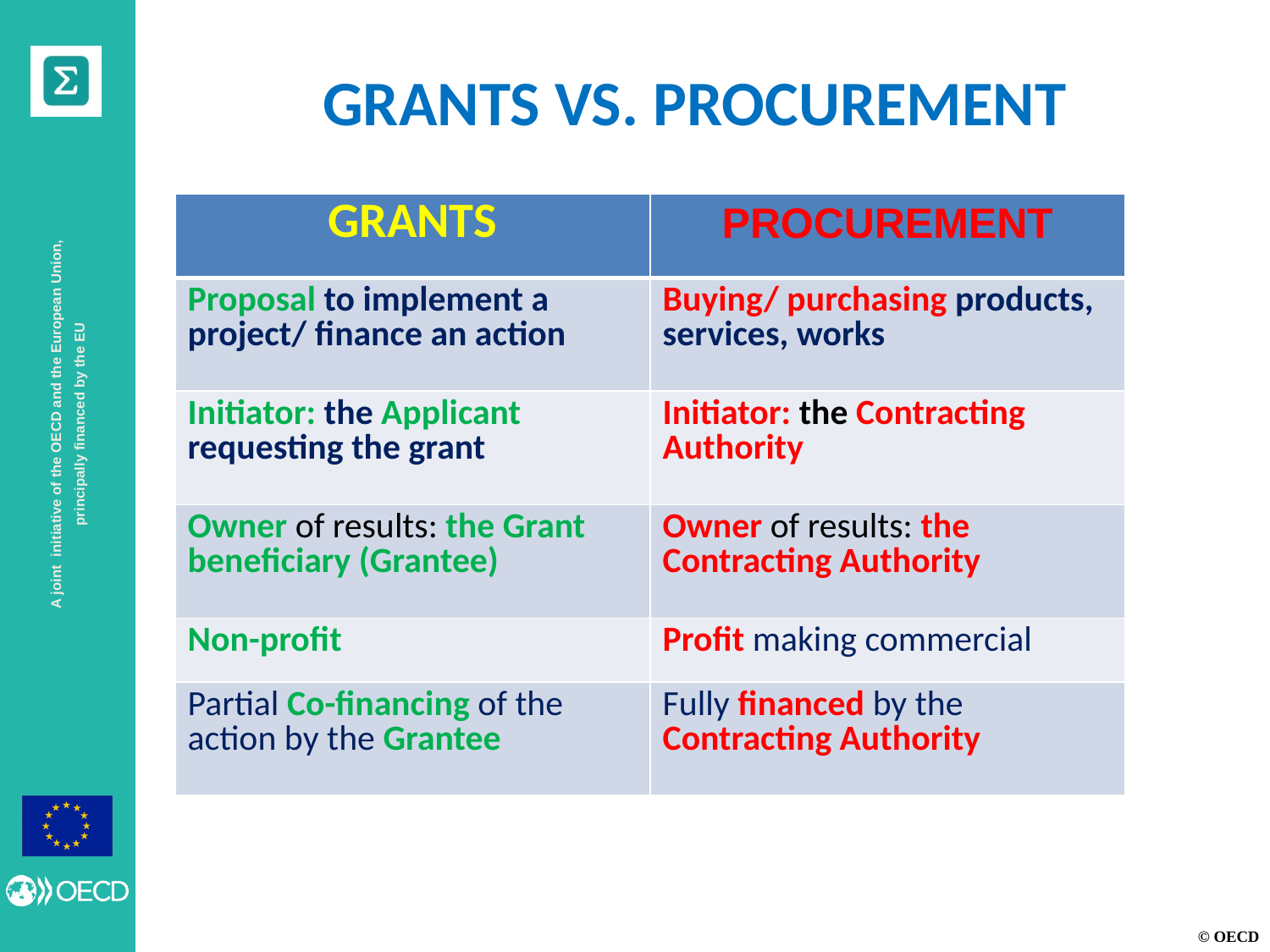

GRANTS VS. PROCUREMENT

| GRANTS | PROCUREMENT |
| --- | --- |
| Proposal to implement a project/ finance an action | Buying/ purchasing products, services, works |
| Initiator: the Applicant requesting the grant | Initiator: the Contracting Authority |
| Owner of results: the Grant beneficiary (Grantee) | Owner of results: the Contracting Authority |
| Non-profit | Profit making commercial |
| Partial Co-financing of the action by the Grantee | Fully financed by the Contracting Authority |